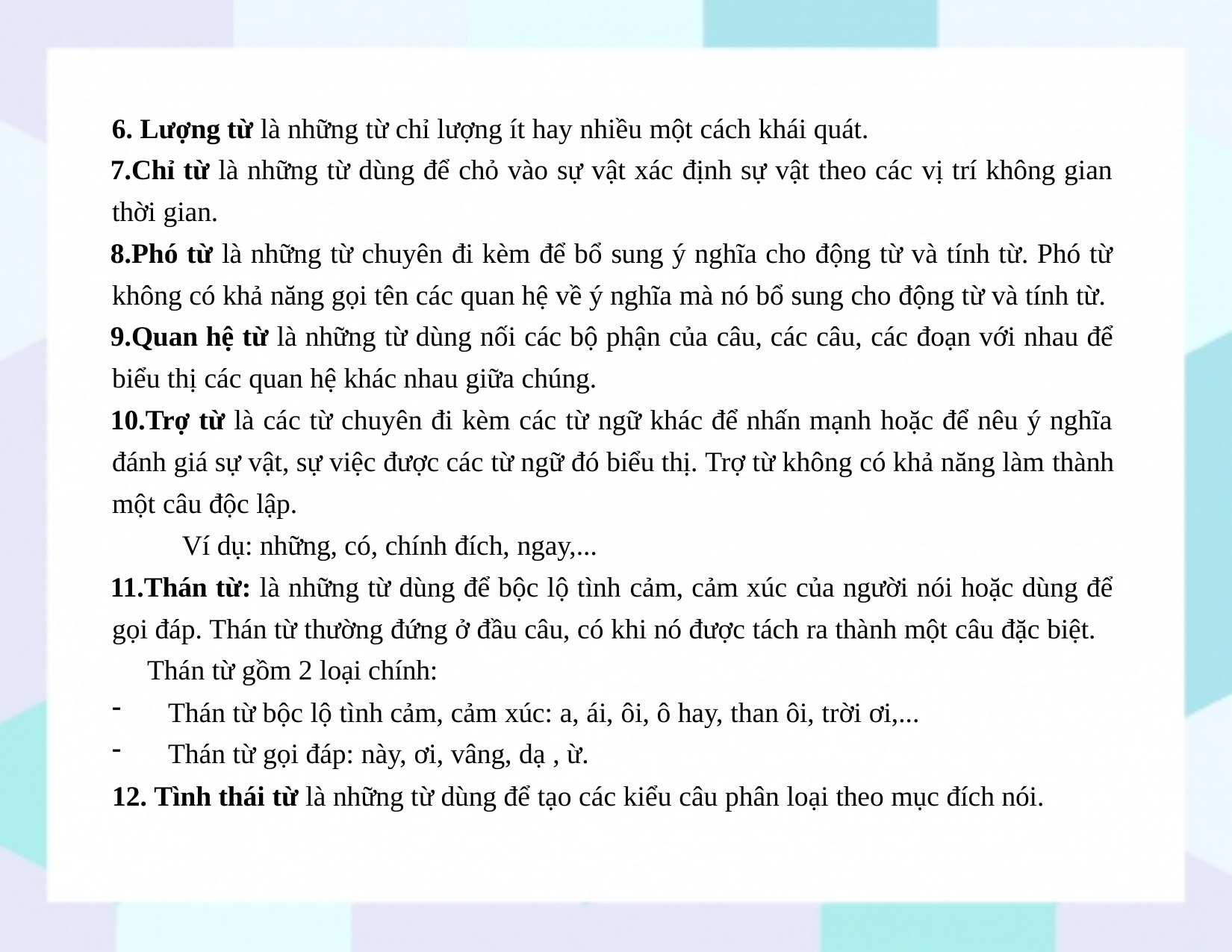

Lượng từ là những từ chỉ lượng ít hay nhiều một cách khái quát.
Chỉ từ là những từ dùng để chỏ vào sự vật xác định sự vật theo các vị trí không gian  thời gian.
Phó từ là những từ chuyên đi kèm để bổ sung ý nghĩa cho động từ và tính từ. Phó từ  không có khả năng gọi tên các quan hệ về ý nghĩa mà nó bổ sung cho động từ và tính từ.
Quan hệ từ là những từ dùng nối các bộ phận của câu, các câu, các đoạn với nhau để  biểu thị các quan hệ khác nhau giữa chúng.
Trợ từ là các từ chuyên đi kèm các từ ngữ khác để nhấn mạnh hoặc để nêu ý nghĩa  đánh giá sự vật, sự việc được các từ ngữ đó biểu thị. Trợ từ không có khả năng làm thành  một câu độc lập.
Ví dụ: những, có, chính đích, ngay,...
Thán từ: là những từ dùng để bộc lộ tình cảm, cảm xúc của người nói hoặc dùng để  gọi đáp. Thán từ thường đứng ở đầu câu, có khi nó được tách ra thành một câu đặc biệt.
Thán từ gồm 2 loại chính:
Thán từ bộc lộ tình cảm, cảm xúc: a, ái, ôi, ô hay, than ôi, trời ơi,...
Thán từ gọi đáp: này, ơi, vâng, dạ , ừ.
12. Tình thái từ là những từ dùng để tạo các kiểu câu phân loại theo mục đích nói.